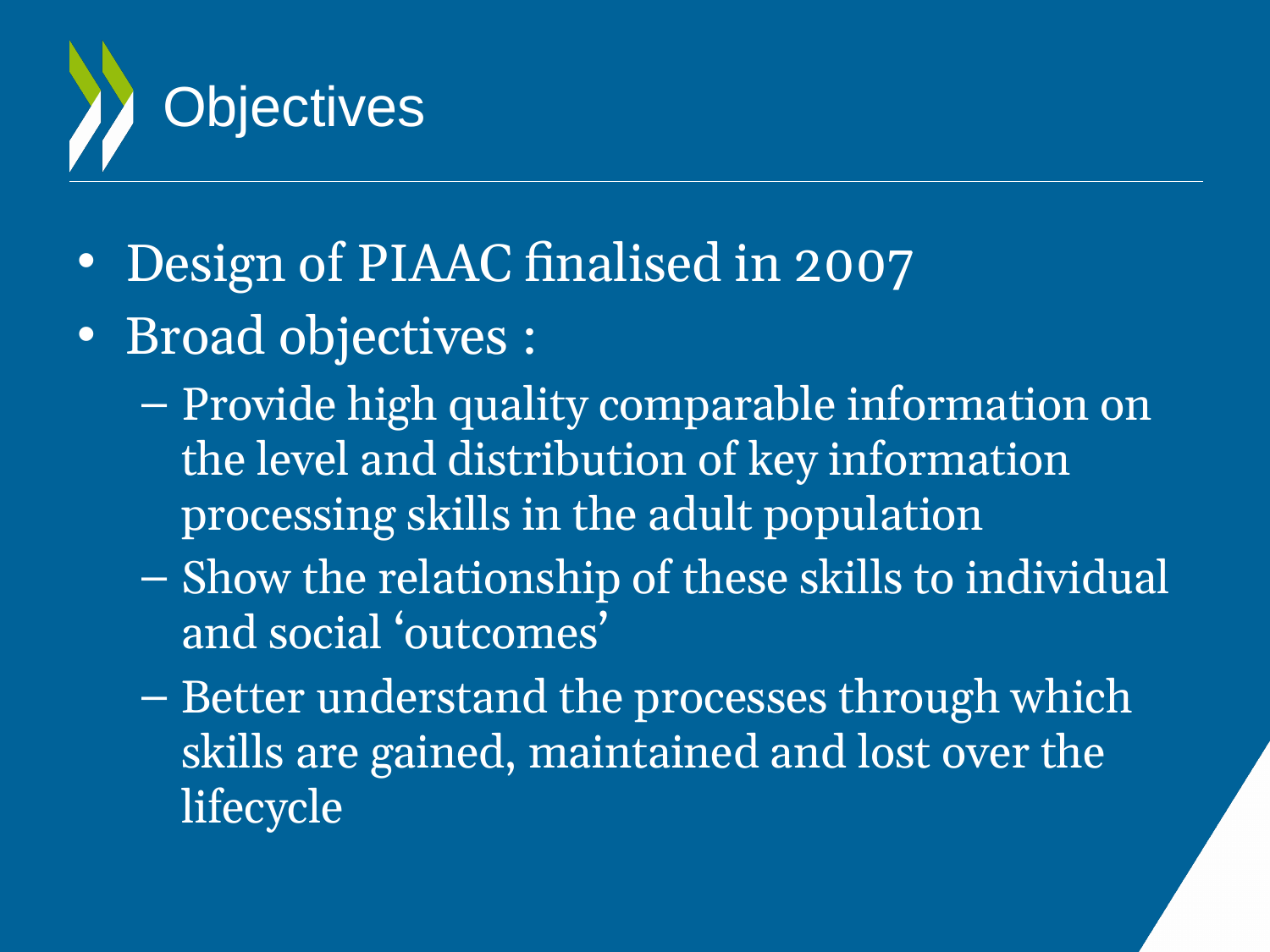

# Objectives
Design of PIAAC finalised in 2007
Broad objectives :
Provide high quality comparable information on the level and distribution of key information processing skills in the adult population
Show the relationship of these skills to individual and social ‘outcomes’
Better understand the processes through which skills are gained, maintained and lost over the lifecycle